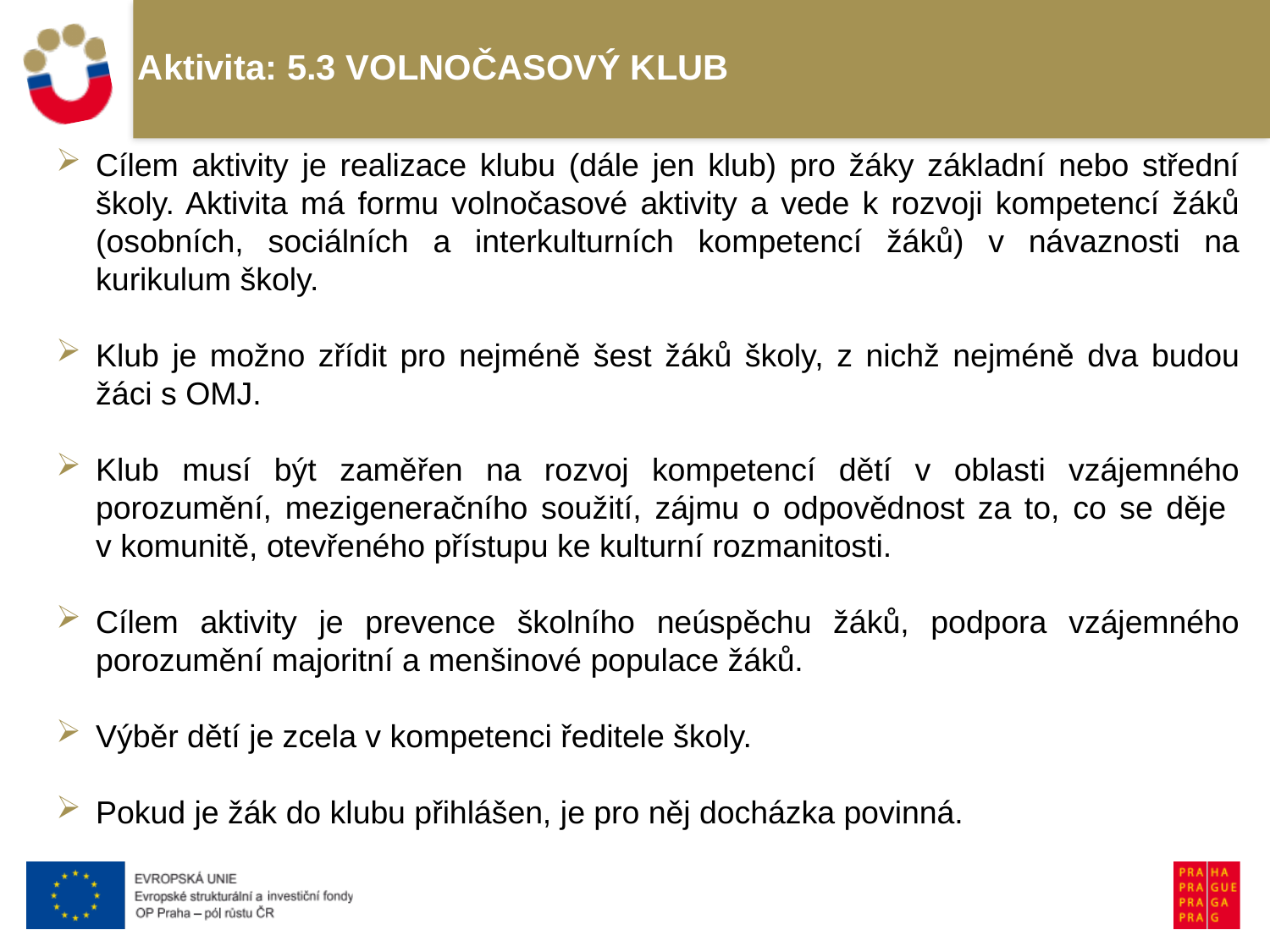

# Aktivita: 5.3 VOLNOČASOVÝ KLUB

Cílem aktivity je realizace klubu (dále jen klub) pro žáky základní nebo střední školy. Aktivita má formu volnočasové aktivity a vede k rozvoji kompetencí žáků (osobních, sociálních a interkulturních kompetencí žáků) v návaznosti na kurikulum školy.

Klub je možno zřídit pro nejméně šest žáků školy, z nichž nejméně dva budou žáci s OMJ.

Klub musí být zaměřen na rozvoj kompetencí dětí v oblasti vzájemného porozumění, mezigeneračního soužití, zájmu o odpovědnost za to, co se děje
v komunitě, otevřeného přístupu ke kulturní rozmanitosti.

Cílem aktivity je prevence školního neúspěchu žáků, podpora vzájemného porozumění majoritní a menšinové populace žáků.

Výběr dětí je zcela v kompetenci ředitele školy.

Pokud je žák do klubu přihlášen, je pro něj docházka povinná.